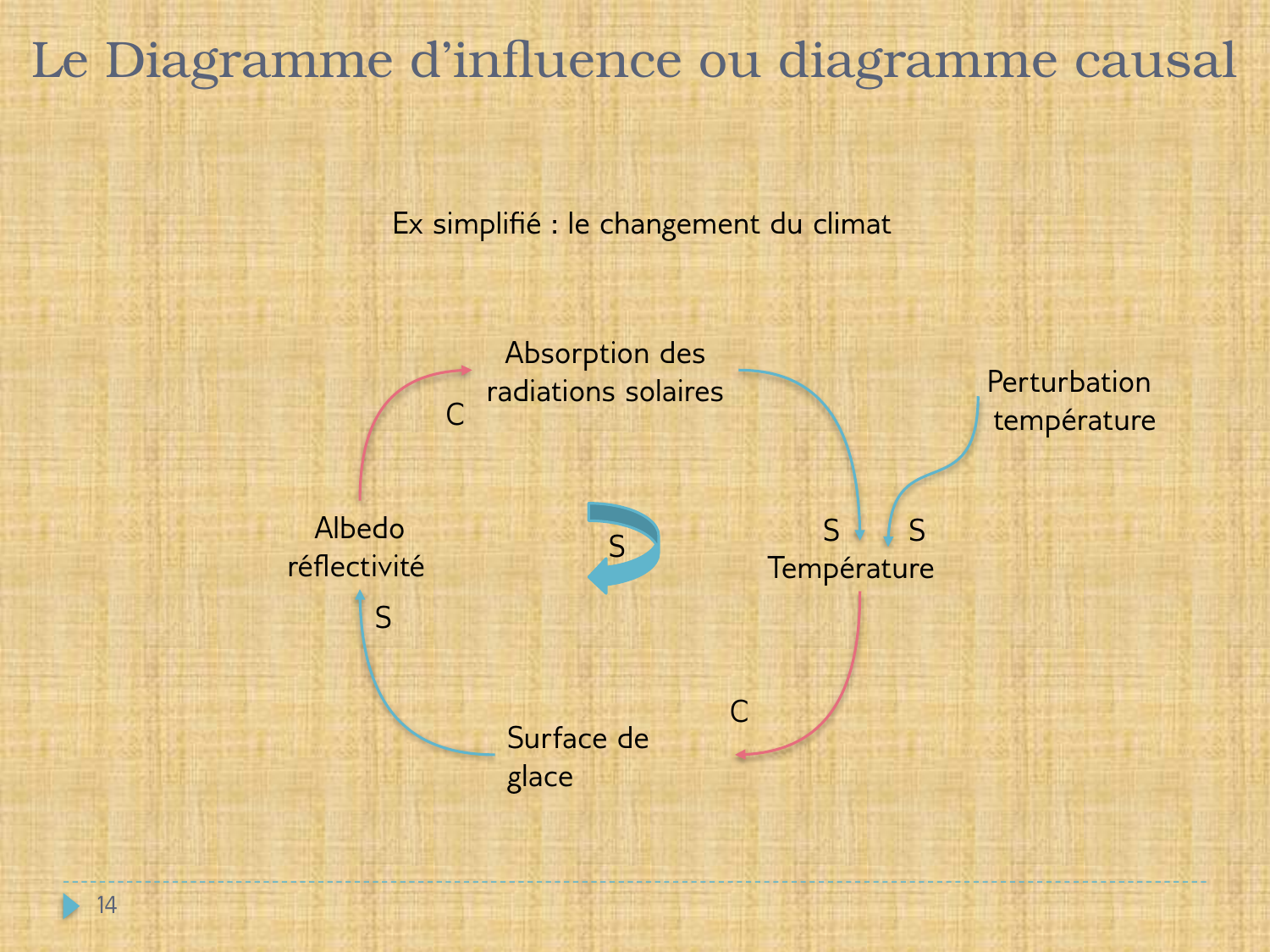

Le Diagramme d’influence ou diagramme causal
Ex simplifié : le changement du climat
Absorption des radiations solaires
Perturbation
température
C
Albedo
réflectivité

S
S
S
Température
S
C
Surface de glace
14